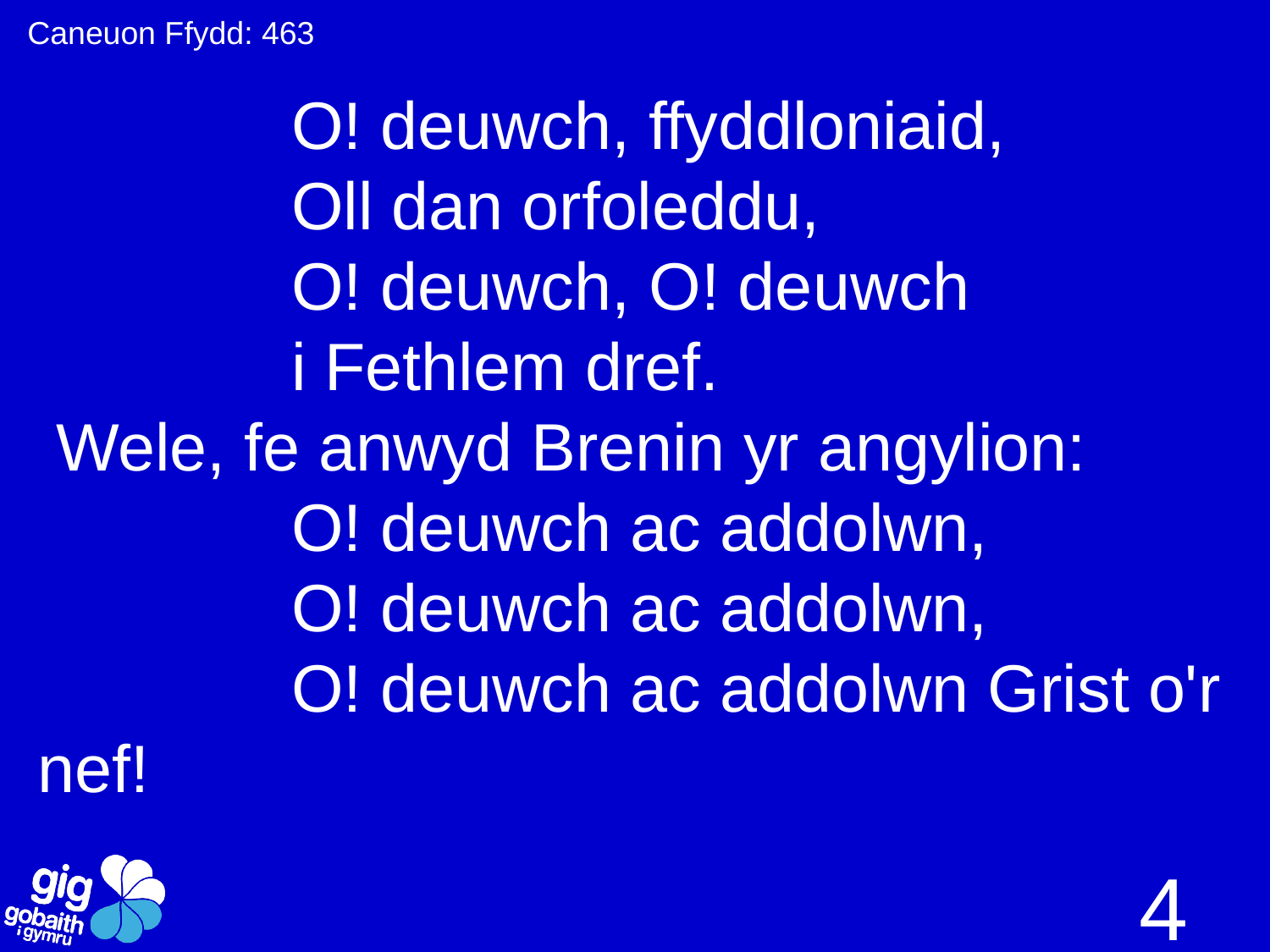

Caneuon Ffydd: 463
		O! deuwch, ffyddloniaid,
		Oll dan orfoleddu,
		O! deuwch, O! deuwch
		i Fethlem dref.
 Wele, fe anwyd Brenin yr angylion:
 		O! deuwch ac addolwn,
 		O! deuwch ac addolwn,
 		O! deuwch ac addolwn Grist o'r nef!
4